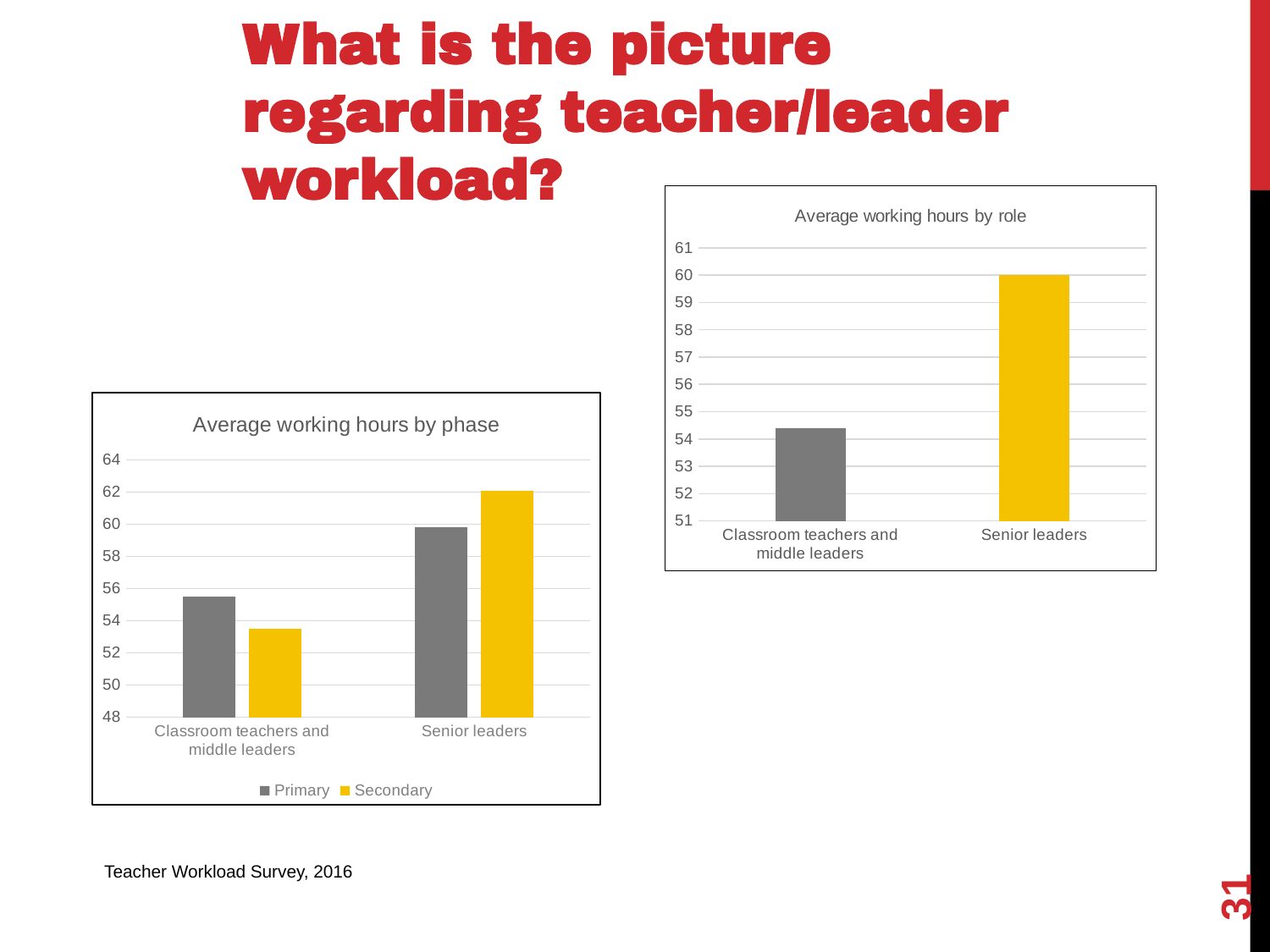

31
What is the picture regarding teacher/leader workload?

### Chart: Average working hours by role

| Category | TWS 2016 |
|---|---|
| Classroom teachers and middle leaders | 54.4 |
| Senior leaders | 60.0 |

### Chart: Average working hours by phase

| Category | Primary | Secondary |
|---|---|---|
| Classroom teachers and middle leaders | 55.5 | 53.5 |
| Senior leaders | 59.8 | 62.1 |
Teacher Workload Survey, 2016